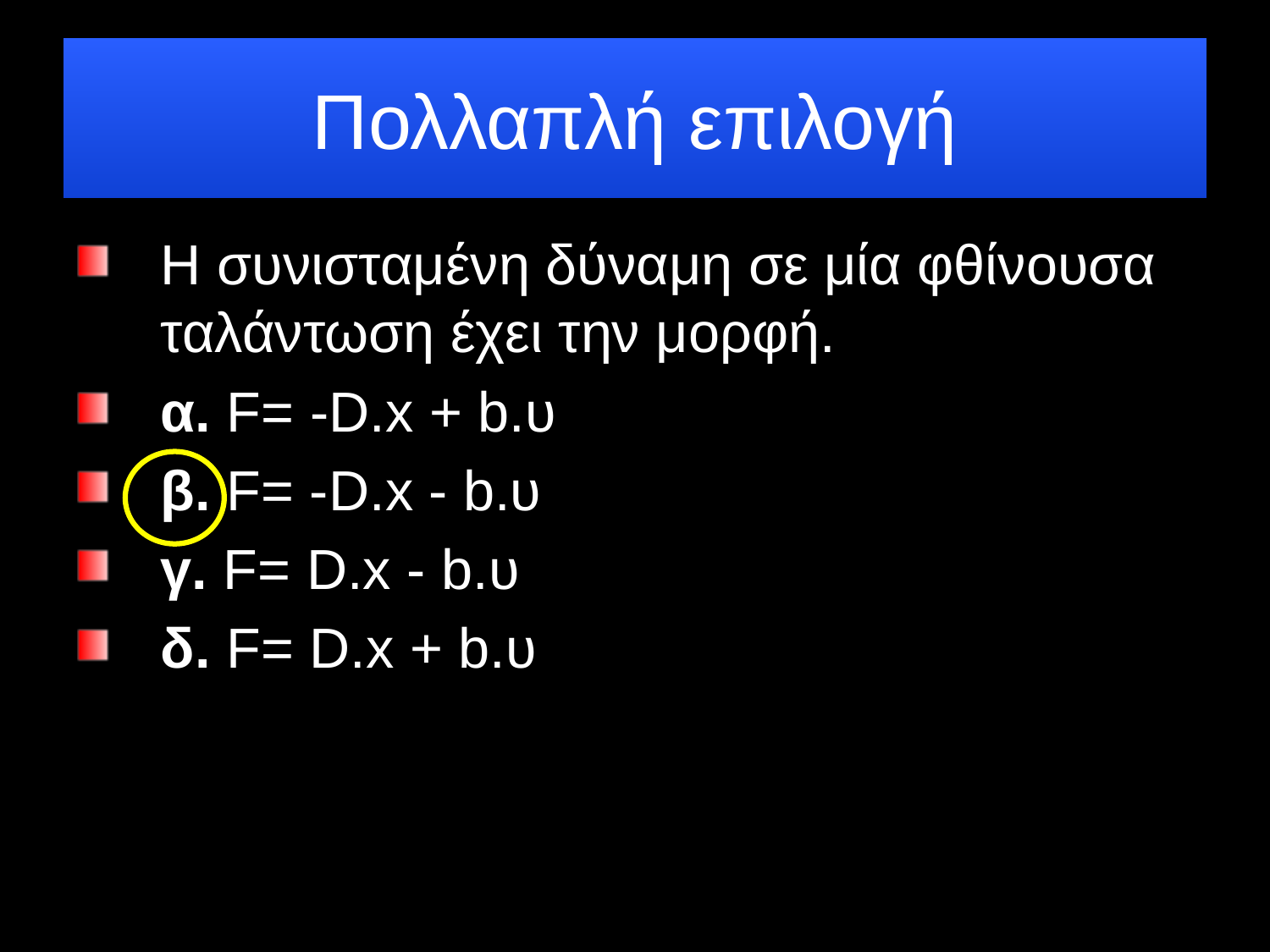

# Πολλαπλή επιλογή
Η συνισταμένη δύναμη σε μία φθίνουσα ταλάντωση έχει την μορφή.
α. F= -D.x + b.υ
β. F= -D.x - b.υ
γ. F= D.x - b.υ
δ. F= D.x + b.υ